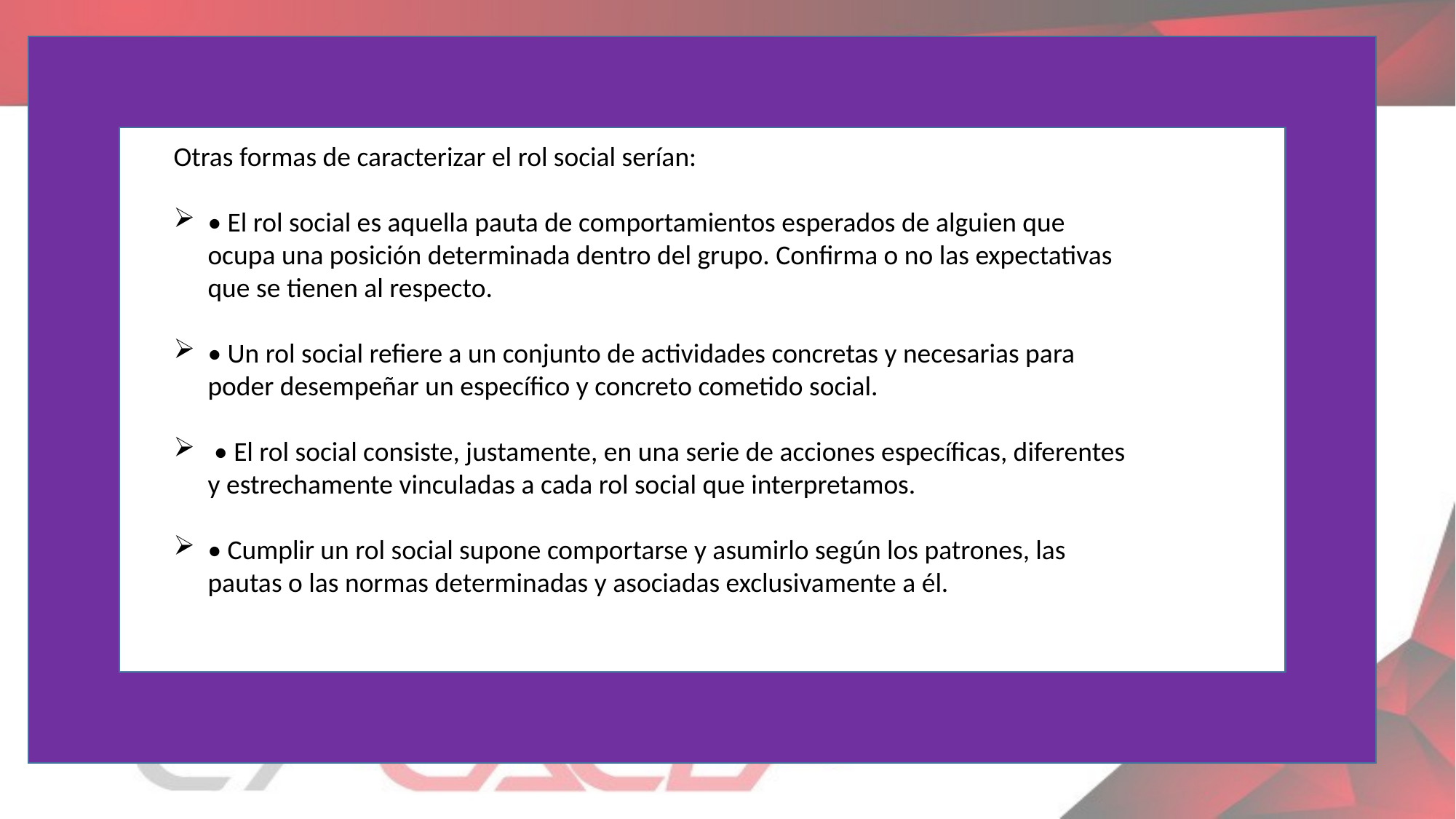

Otras formas de caracterizar el rol social serían:

• El rol social es aquella pauta de comportamientos esperados de alguien que ocupa una posición determinada dentro del grupo. Confirma o no las expectativas que se tienen al respecto.

• Un rol social refiere a un conjunto de actividades concretas y necesarias para poder desempeñar un específico y concreto cometido social.

 • El rol social consiste, justamente, en una serie de acciones específicas, diferentes y estrechamente vinculadas a cada rol social que interpretamos.

• Cumplir un rol social supone comportarse y asumirlo según los patrones, las pautas o las normas determinadas y asociadas exclusivamente a él.